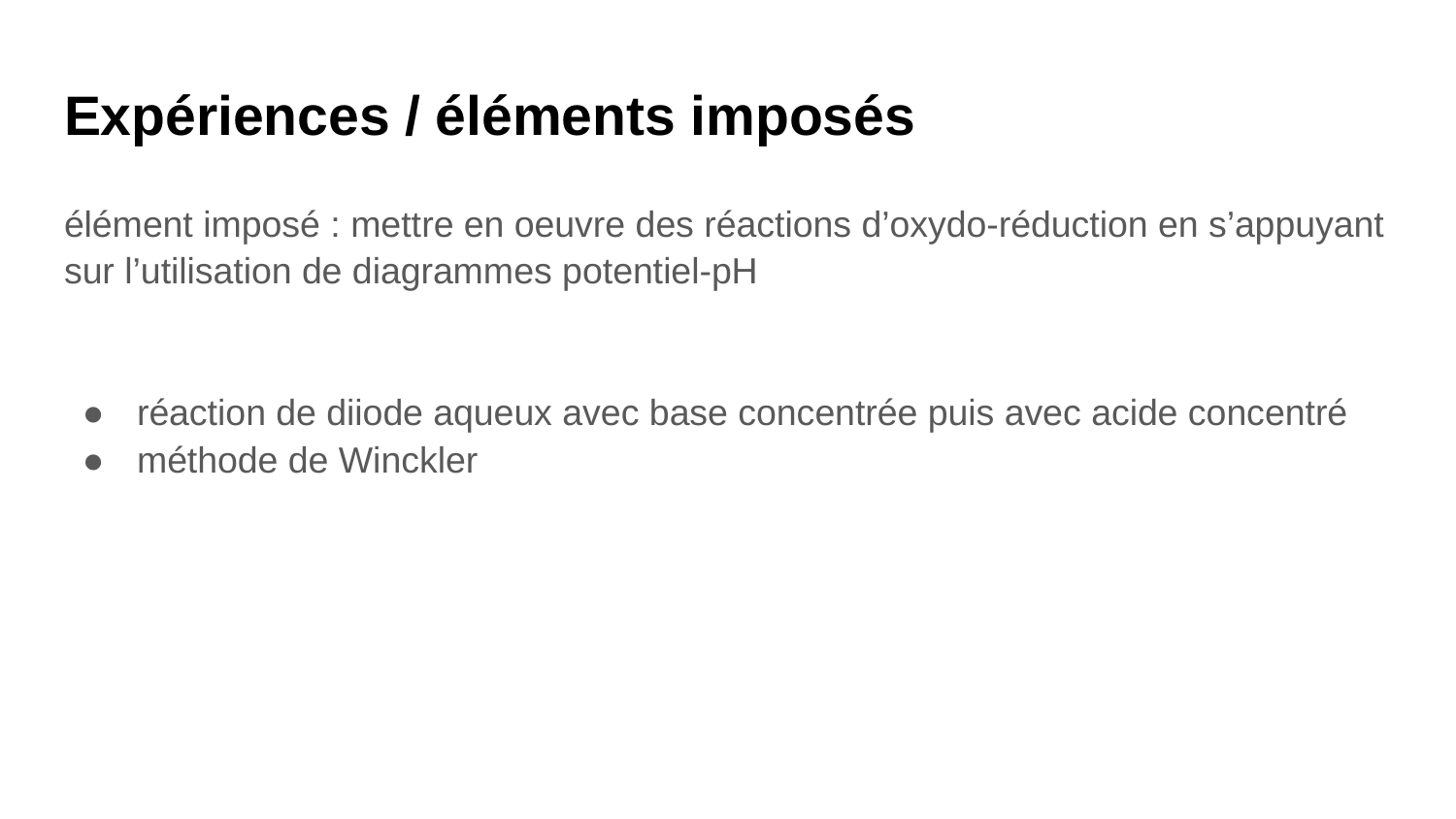

# Expériences / éléments imposés
élément imposé : mettre en oeuvre des réactions d’oxydo-réduction en s’appuyant sur l’utilisation de diagrammes potentiel-pH

réaction de diiode aqueux avec base concentrée puis avec acide concentré
méthode de Winckler